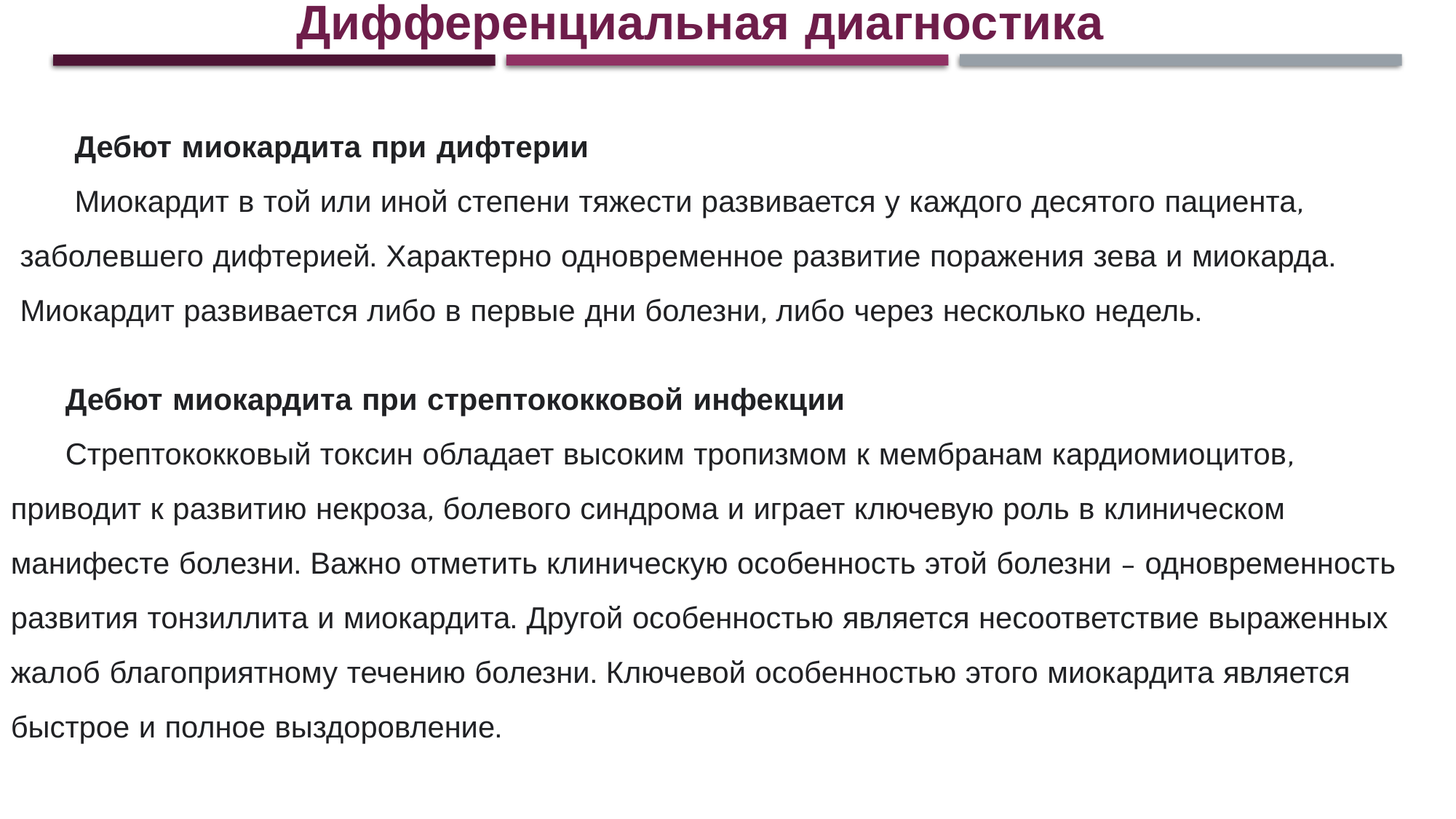

Дифференциальная диагностика
Дебют миокардита при дифтерии
Миокардит в той или иной степени тяжести развивается у каждого десятого пациента, заболевшего дифтерией. Характерно одновременное развитие поражения зева и миокарда. Миокардит развивается либо в первые дни болезни, либо через несколько недель.
Дебют миокардита при стрептококковой инфекции
Стрептококковый токсин обладает высоким тропизмом к мембранам кардиомиоцитов, приводит к развитию некроза, болевого синдрома и играет ключевую роль в клиническом манифесте болезни. Важно отметить клиническую особенность этой болезни – одновременность развития тонзиллита и миокардита. Другой особенностью является несоответствие выраженных жалоб благоприятному течению болезни. Ключевой особенностью этого миокардита является быстрое и полное выздоровление.